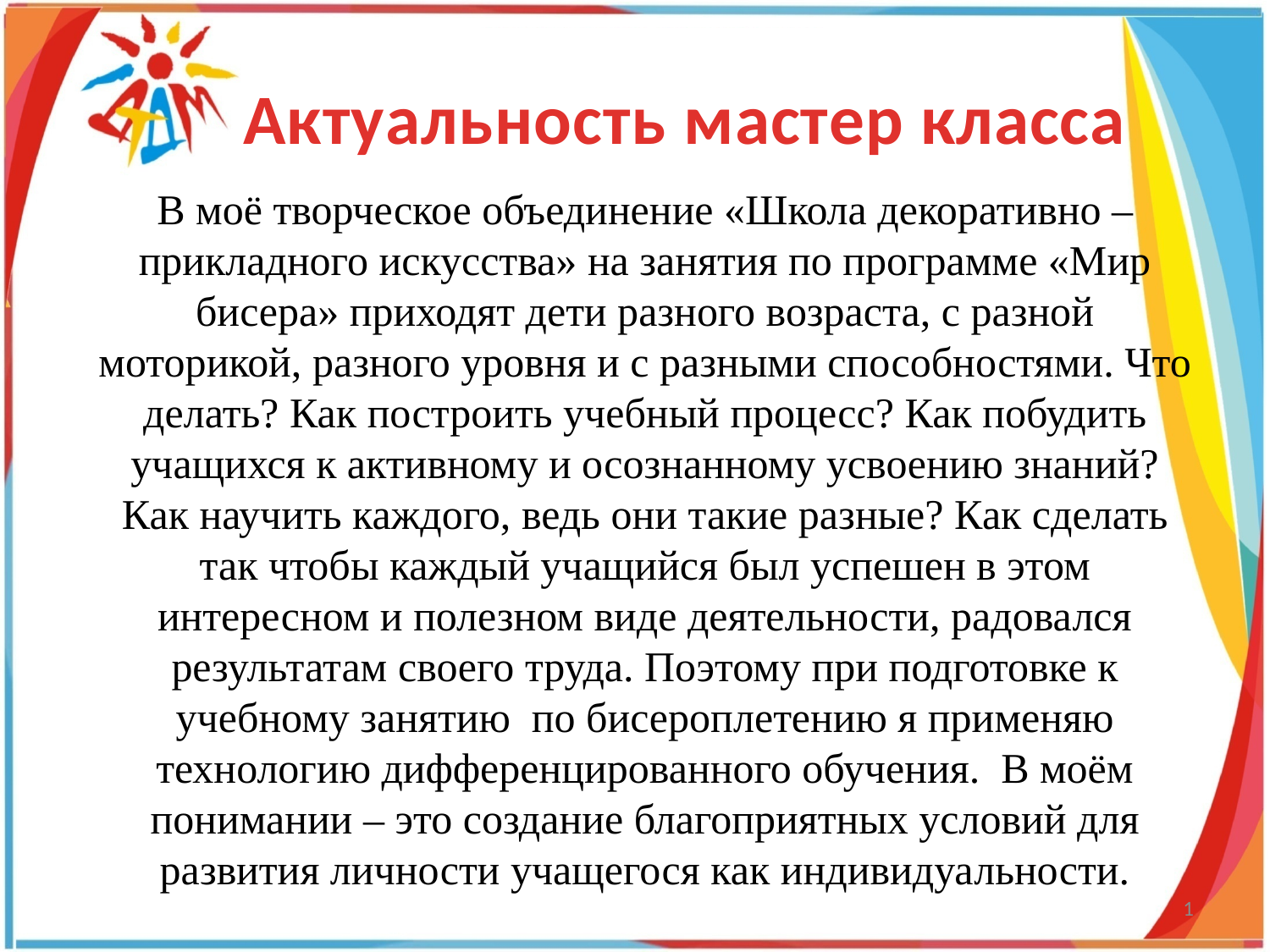

# Актуальность мастер класса
В моё творческое объединение «Школа декоративно – прикладного искусства» на занятия по программе «Мир бисера» приходят дети разного возраста, с разной моторикой, разного уровня и с разными способностями. Что делать? Как построить учебный процесс? Как побудить учащихся к активному и осознанному усвоению знаний? Как научить каждого, ведь они такие разные? Как сделать так чтобы каждый учащийся был успешен в этом интересном и полезном виде деятельности, радовался результатам своего труда. Поэтому при подготовке к учебному занятию  по бисероплетению я применяю технологию дифференцированного обучения.  В моём понимании – это создание благоприятных условий для развития личности учащегося как индивидуальности.

1